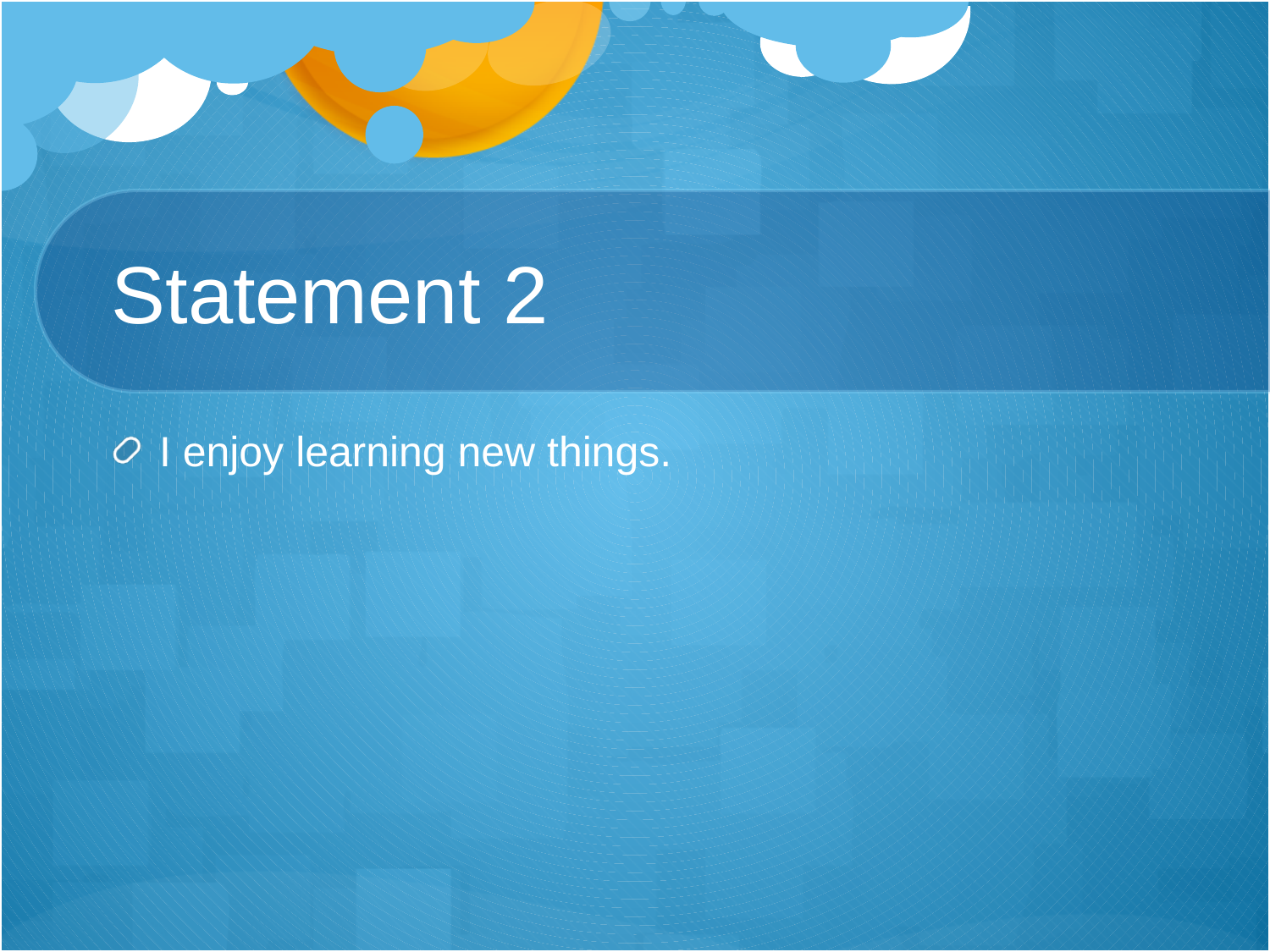

# Statement 2
I enjoy learning new things.